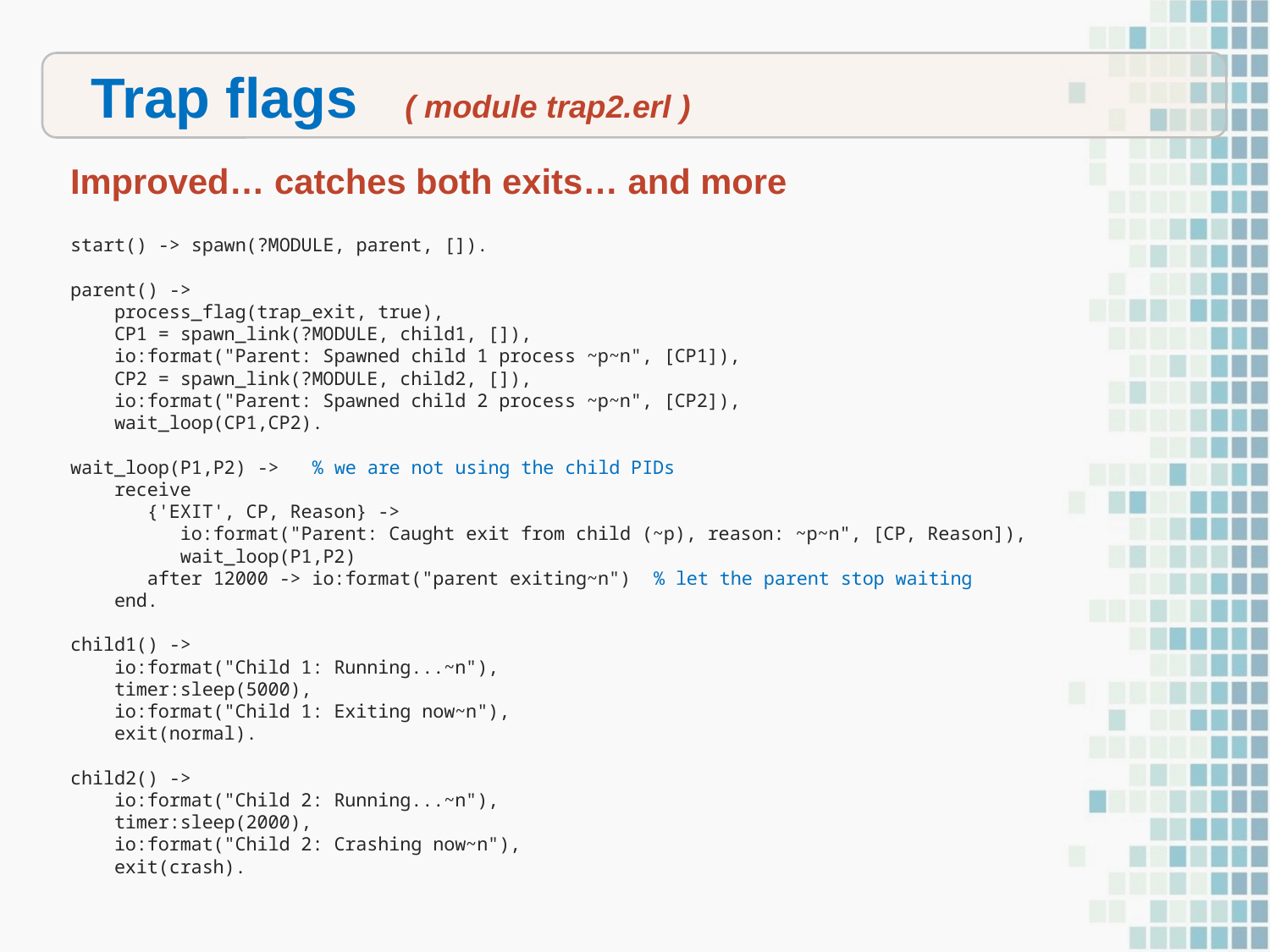

Trap flags   ( module trap2.erl )
Improved… catches both exits… and more
start() -> spawn(?MODULE, parent, []).

parent() ->
    process_flag(trap_exit, true),
    CP1 = spawn_link(?MODULE, child1, []),
    io:format("Parent: Spawned child 1 process ~p~n", [CP1]),
    CP2 = spawn_link(?MODULE, child2, []),
    io:format("Parent: Spawned child 2 process ~p~n", [CP2]),
    wait_loop(CP1,CP2).

wait_loop(P1,P2) ->   % we are not using the child PIDs
    receive
       {'EXIT', CP, Reason} ->
          io:format("Parent: Caught exit from child (~p), reason: ~p~n", [CP, Reason]),
          wait_loop(P1,P2)
       after 12000 -> io:format("parent exiting~n")  % let the parent stop waiting
    end.

child1() ->
    io:format("Child 1: Running...~n"),
    timer:sleep(5000),
    io:format("Child 1: Exiting now~n"),
    exit(normal).

child2() ->
    io:format("Child 2: Running...~n"),
    timer:sleep(2000),
    io:format("Child 2: Crashing now~n"),
    exit(crash).